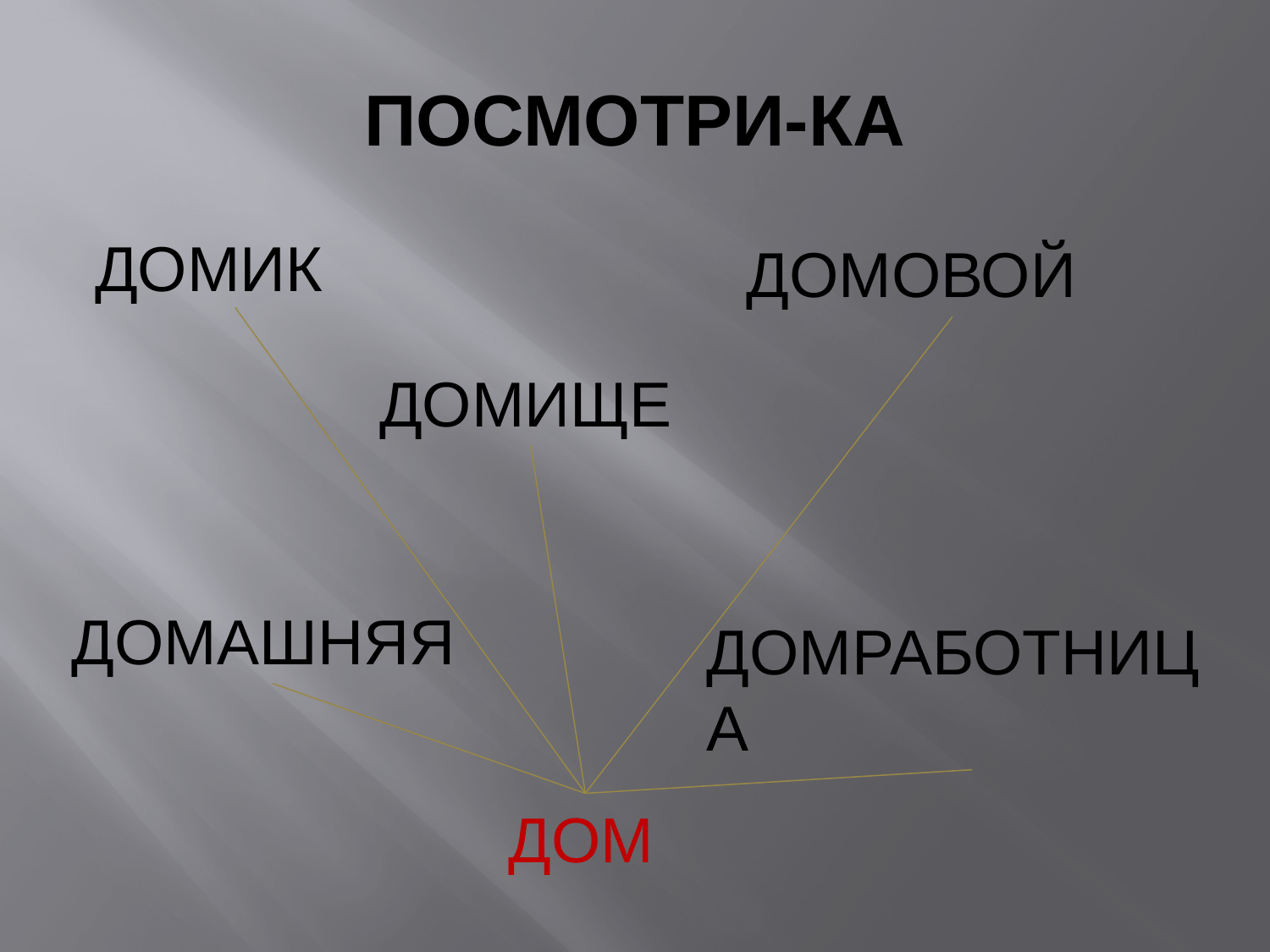

# ПОСМОТРИ-КА
ДОМИК
ДОМОВОЙ
ДОМИЩЕ
ДОМАШНЯЯ
ДОМРАБОТНИЦА
ДОМ